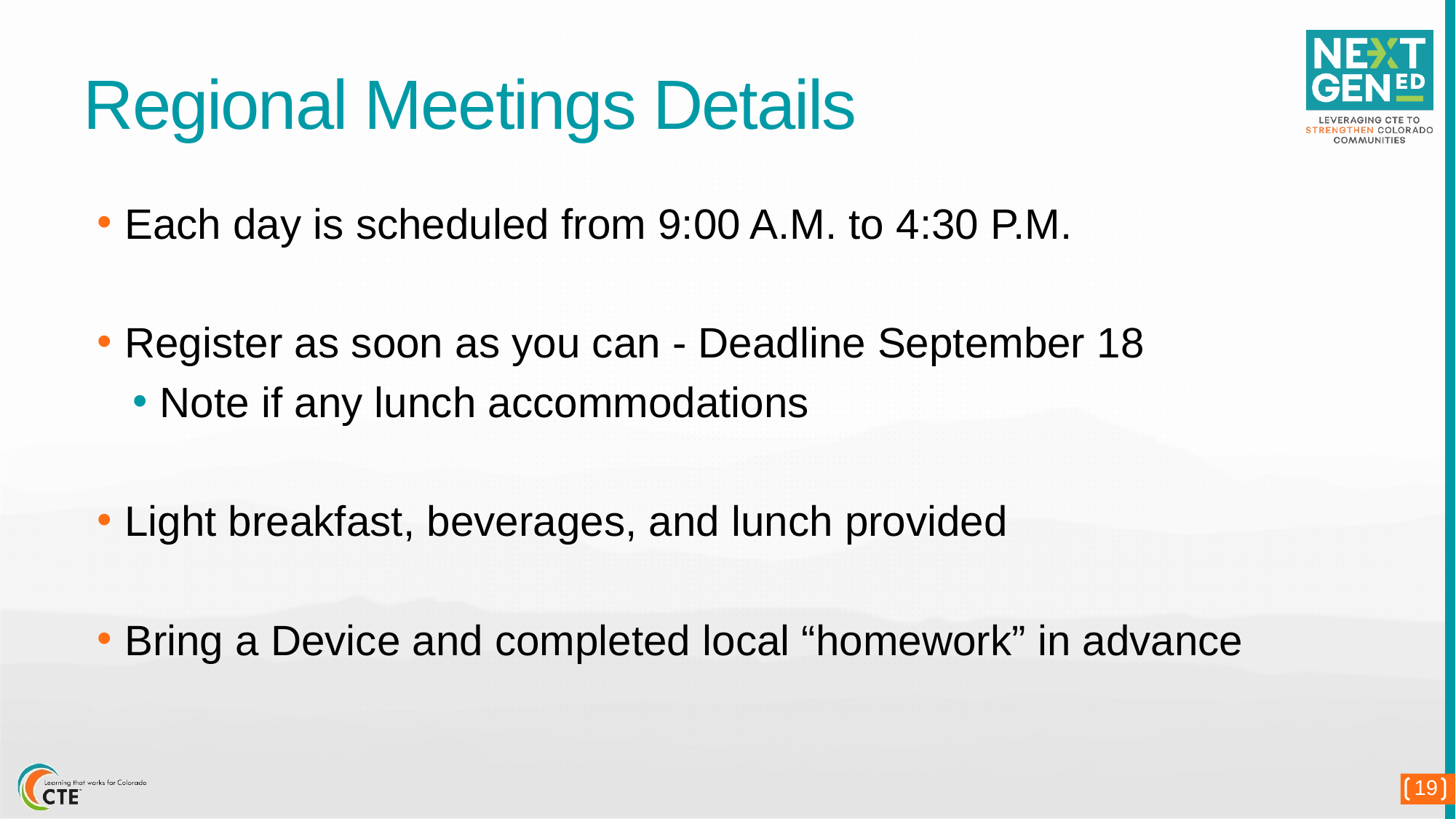

# Regional Meetings Details
Each day is scheduled from 9:00 A.M. to 4:30 P.M.

Register as soon as you can - Deadline September 18
Note if any lunch accommodations

Light breakfast, beverages, and lunch provided

Bring a Device and completed local “homework” in advance

19